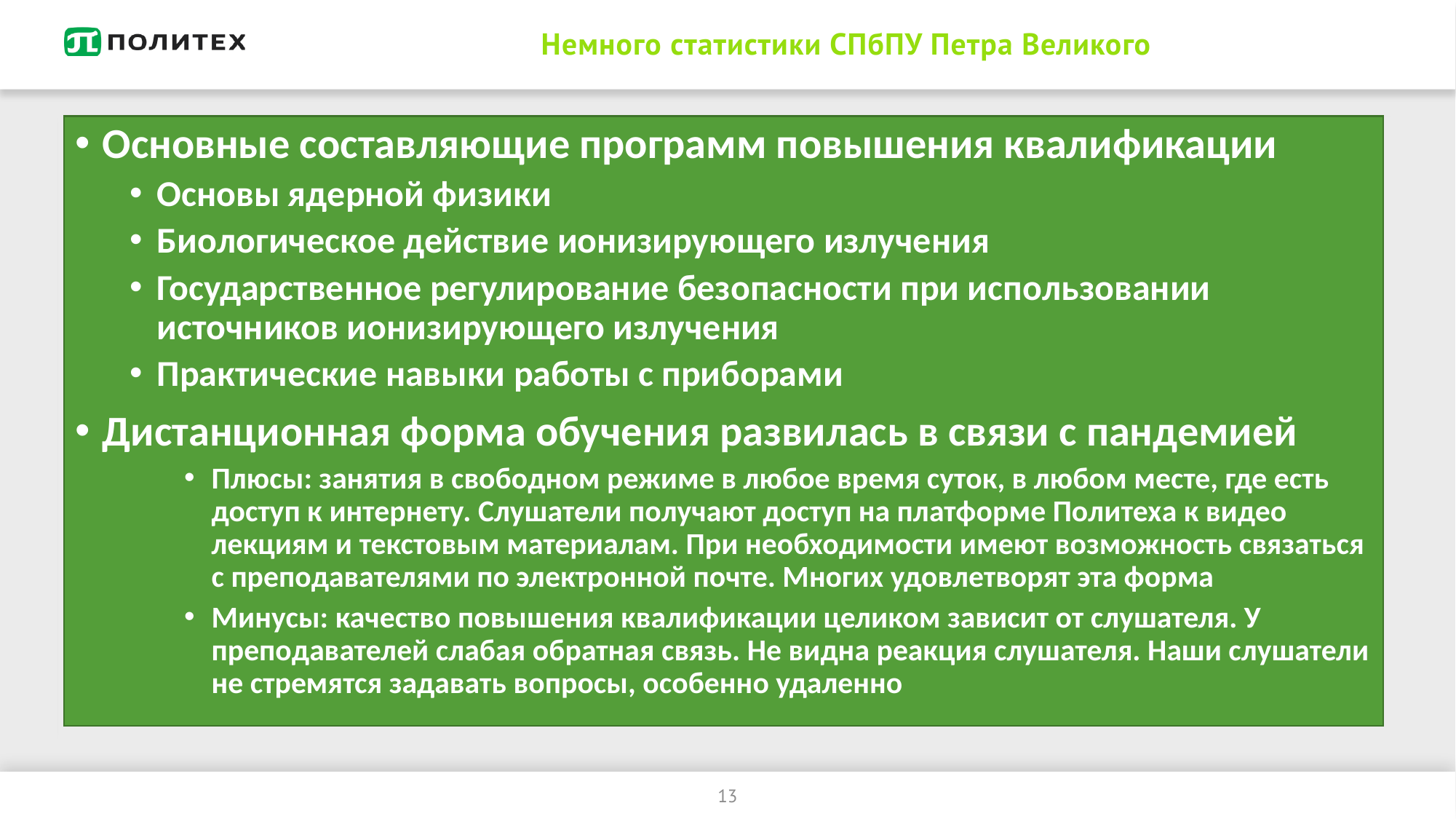

# Немного статистики СПбПУ Петра Великого
Основные составляющие программ повышения квалификации
Основы ядерной физики
Биологическое действие ионизирующего излучения
Государственное регулирование безопасности при использовании источников ионизирующего излучения
Практические навыки работы с приборами
Дистанционная форма обучения развилась в связи с пандемией
Плюсы: занятия в свободном режиме в любое время суток, в любом месте, где есть доступ к интернету. Слушатели получают доступ на платформе Политеха к видео лекциям и текстовым материалам. При необходимости имеют возможность связаться с преподавателями по электронной почте. Многих удовлетворят эта форма
Минусы: качество повышения квалификации целиком зависит от слушателя. У преподавателей слабая обратная связь. Не видна реакция слушателя. Наши слушатели не стремятся задавать вопросы, особенно удаленно

13